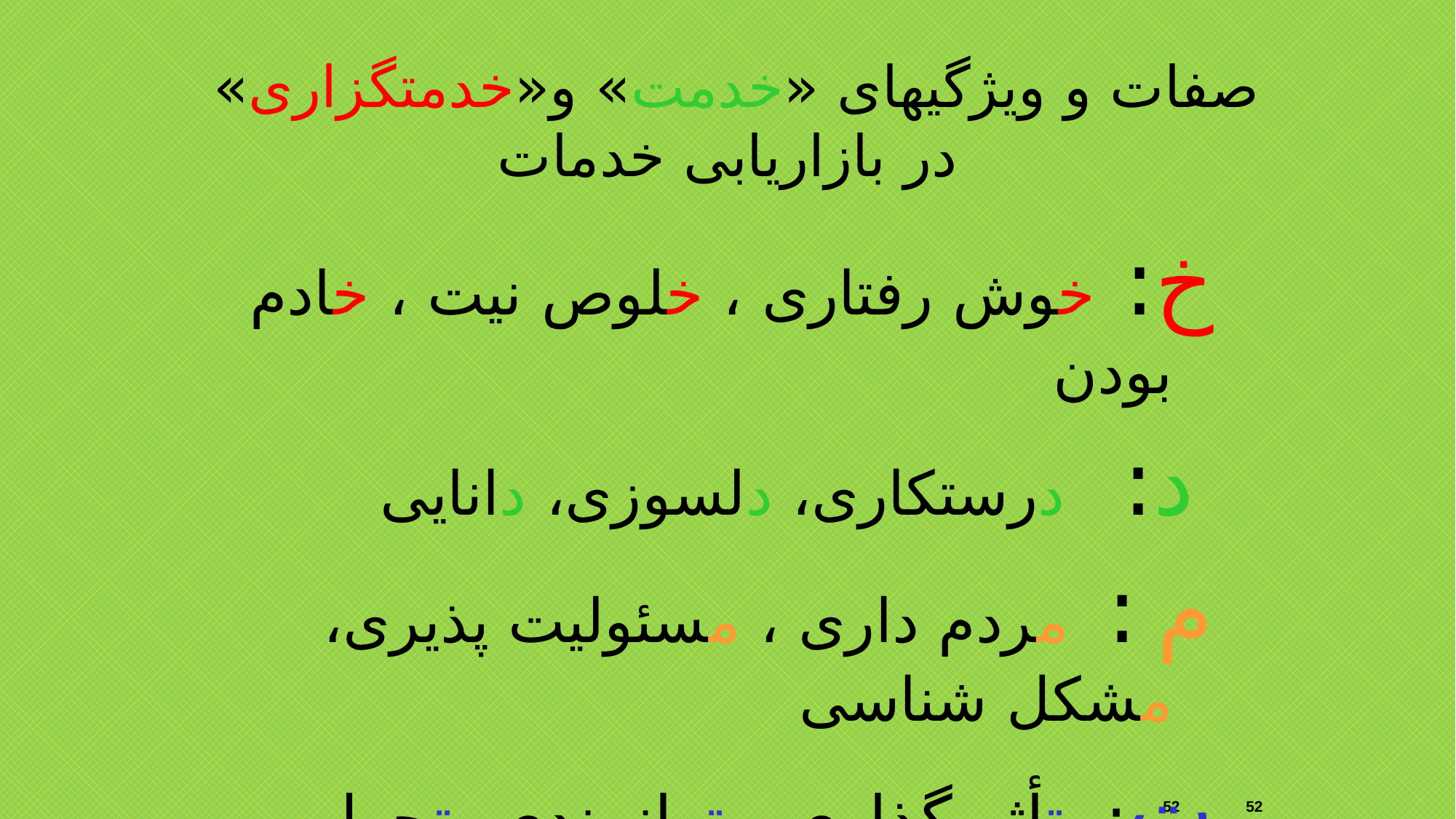

صفات و ویژگیهای «خدمت» و«خدمتگزاری»
در بازاریابی خدمات
خ: خوش رفتاری ، خلوص نیت ، خادم بودن
 د:   درستکاری، دلسوزی، دانایی
م :  مردم داری ، مسئولیت پذیری، مشکل شناسی
ت:  تأثیرگذاری ، توانمندی، تحول گرایی
52
52